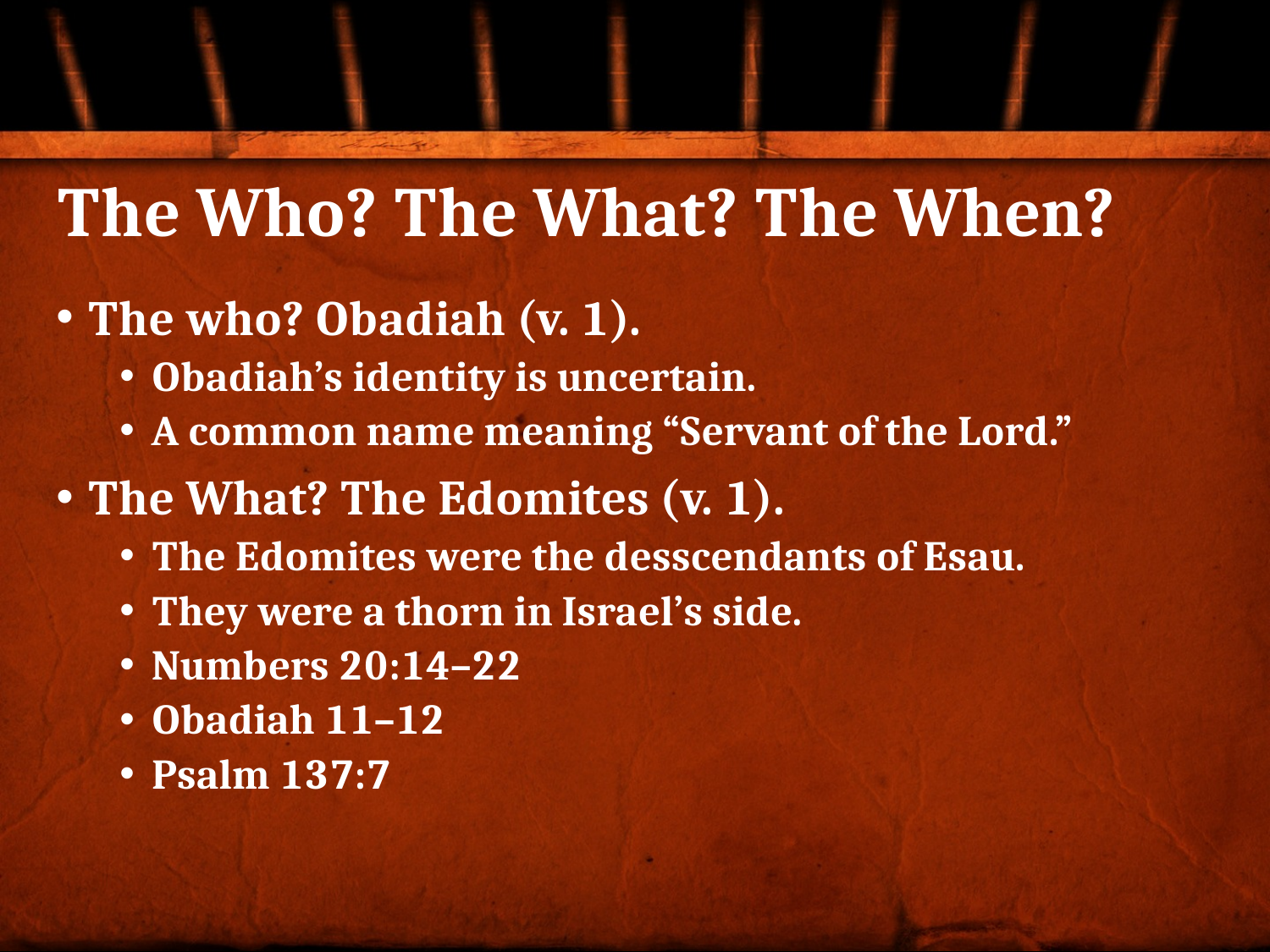

# The Who? The What? The When?
The who? Obadiah (v. 1).
Obadiah’s identity is uncertain.
A common name meaning “Servant of the Lord.”
The What? The Edomites (v. 1).
The Edomites were the desscendants of Esau.
They were a thorn in Israel’s side.
Numbers 20:14–22
Obadiah 11–12
Psalm 137:7